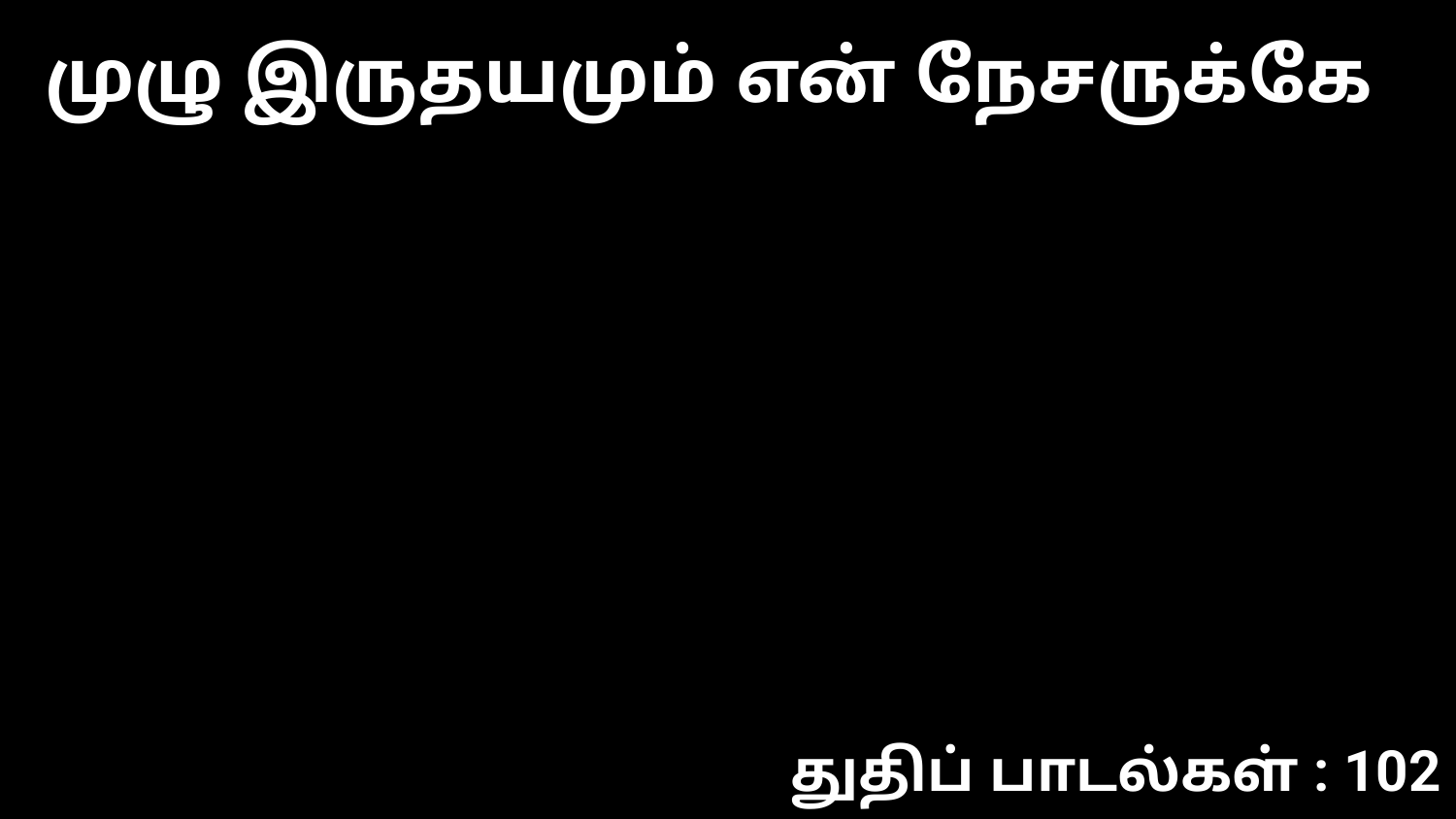

முழு இருதயமும் என் நேசருக்கே
துதிப் பாடல்கள் : 102